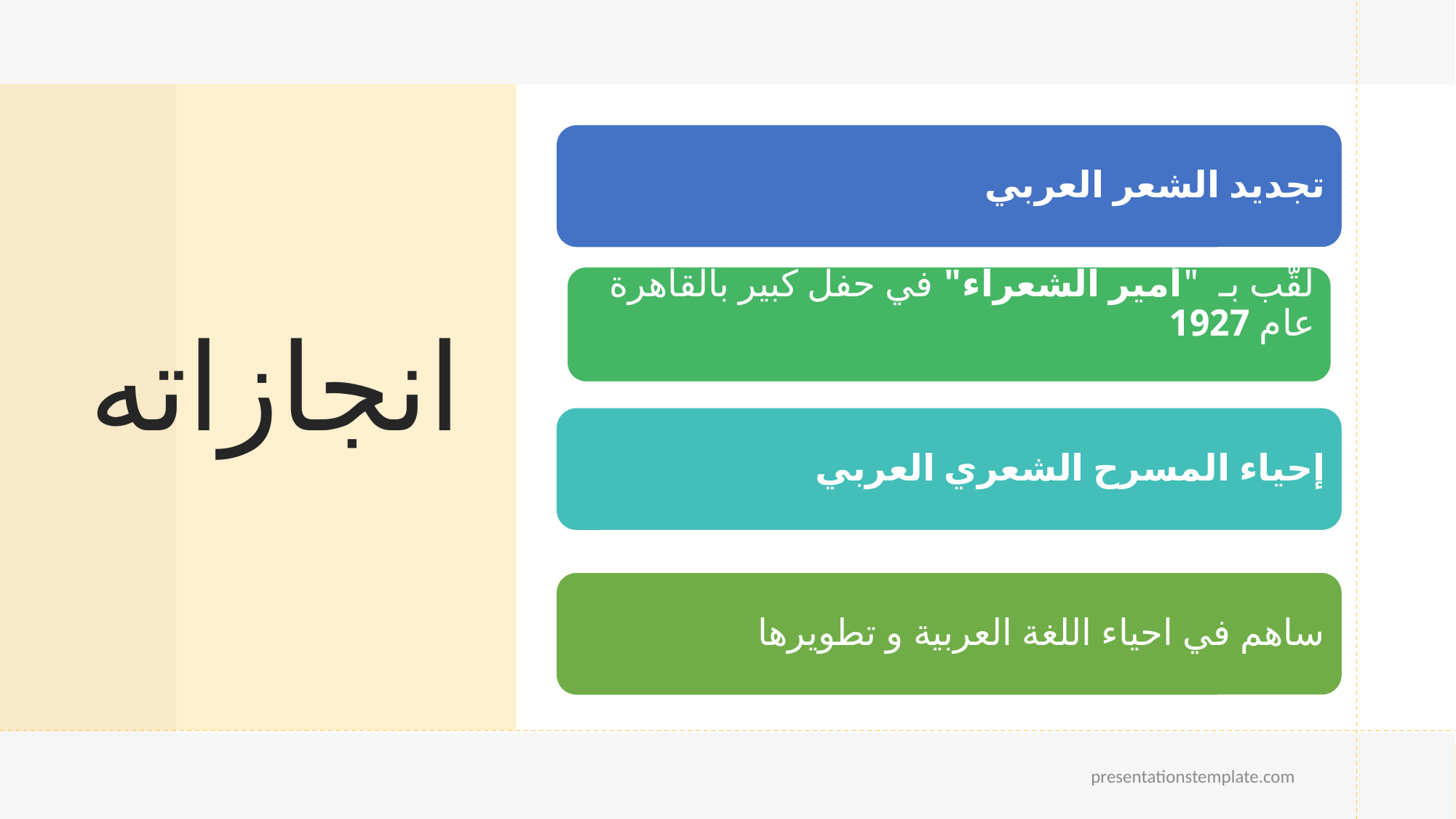

# انجازاته

تجديد الشعر العربي
إحياء المسرح الشعري العربي
لُقّب بـ  "أمير الشعراء" في حفل كبير بالقاهرة عام 1927
ساهم في احياء اللغة العربية و تطويرها

presentationstemplate.com